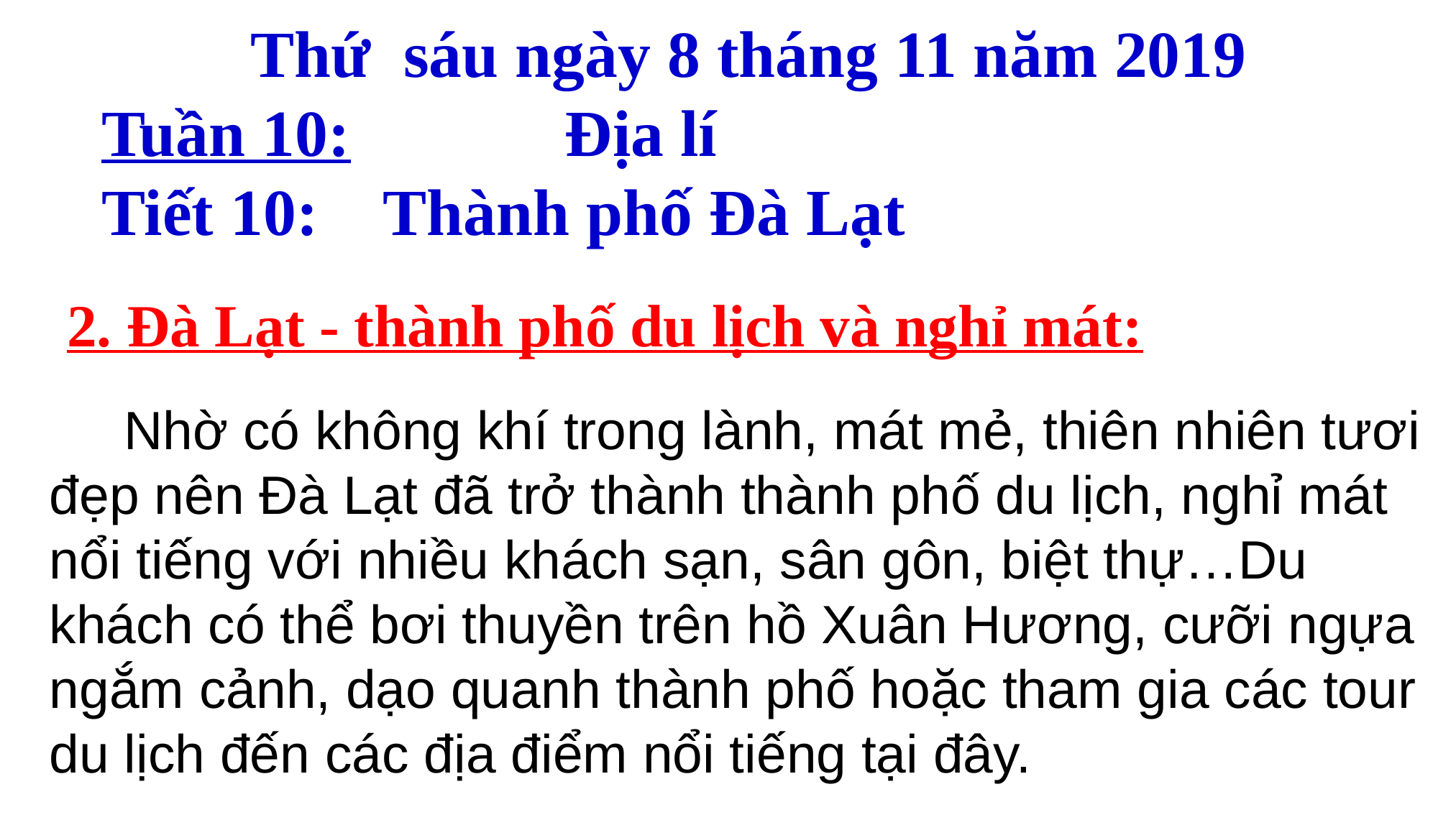

Thứ  sáu ngày 8 tháng 11 năm 2019
Tuần 10:             Địa lí
Tiết 10:    Thành phố Đà Lạt
# 2. Đà Lạt - thành phố du lịch và nghỉ mát:
     Nhờ có không khí trong lành, mát mẻ, thiên nhiên tươi đẹp nên Đà Lạt đã trở thành thành phố du lịch, nghỉ mát nổi tiếng với nhiều khách sạn, sân gôn, biệt thự…Du khách có thể bơi thuyền trên hồ Xuân Hương, cưỡi ngựa ngắm cảnh, dạo quanh thành phố hoặc tham gia các tour du lịch đến các địa điểm nổi tiếng tại đây.